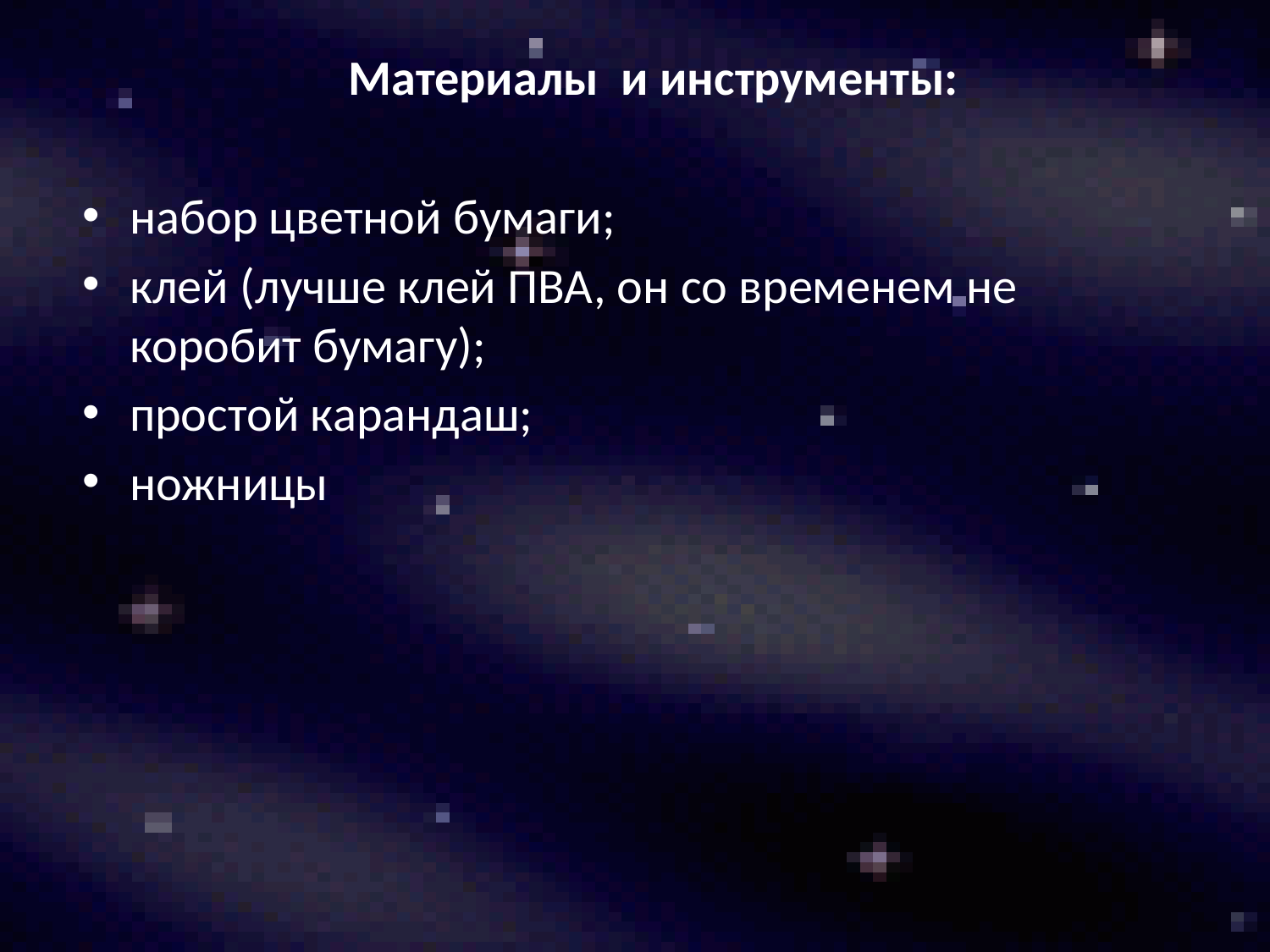

Материалы  и инструменты:
набор цветной бумаги;
клей (лучше клей ПВА, он со временем не коробит бумагу);
простой карандаш;
ножницы